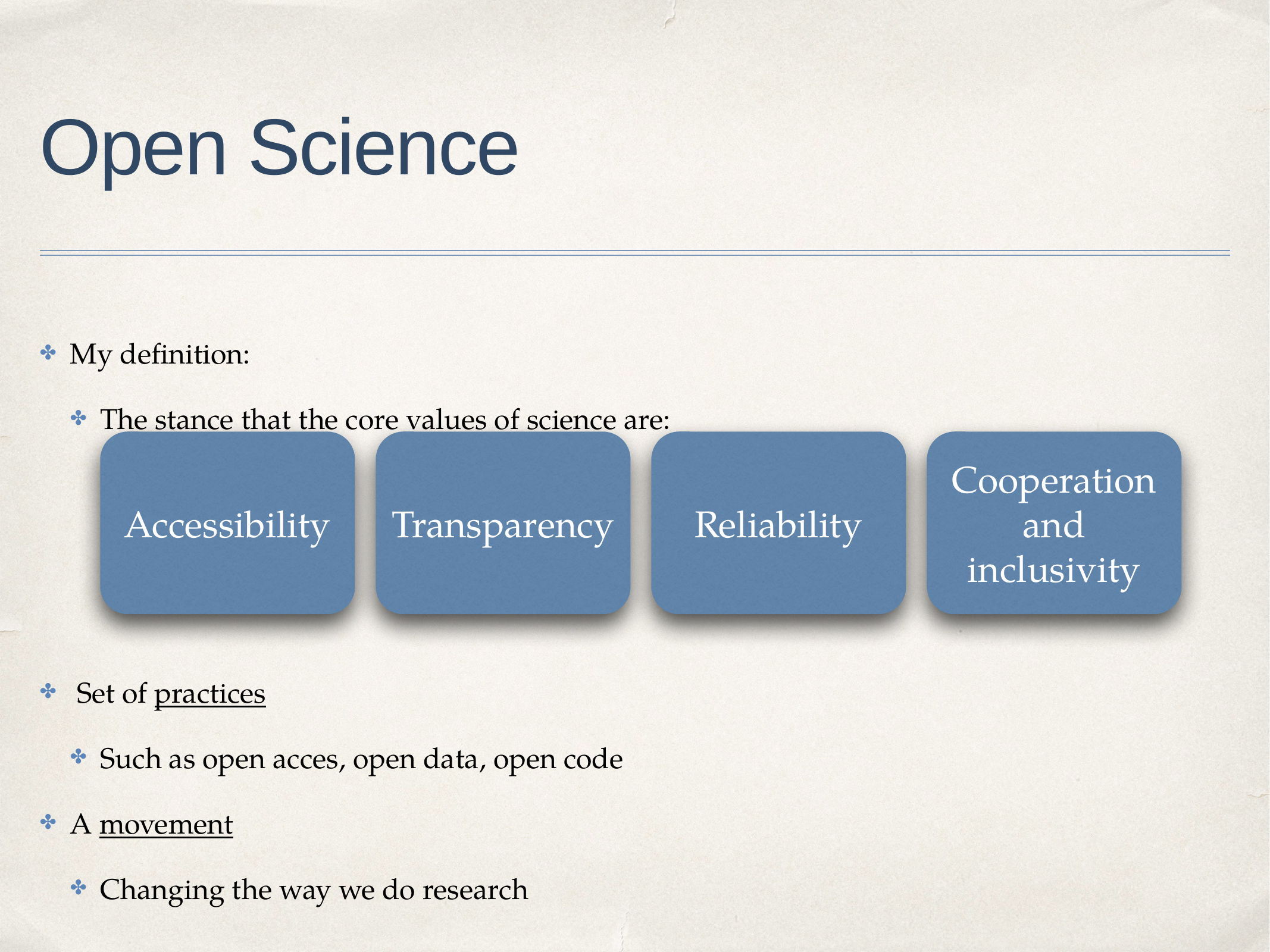

# Open Science
My definition:
The stance that the core values of science are:

 Set of practices
Such as open acces, open data, open code
A movement
Changing the way we do research
Accessibility
Transparency
Reliability
Cooperation and inclusivity